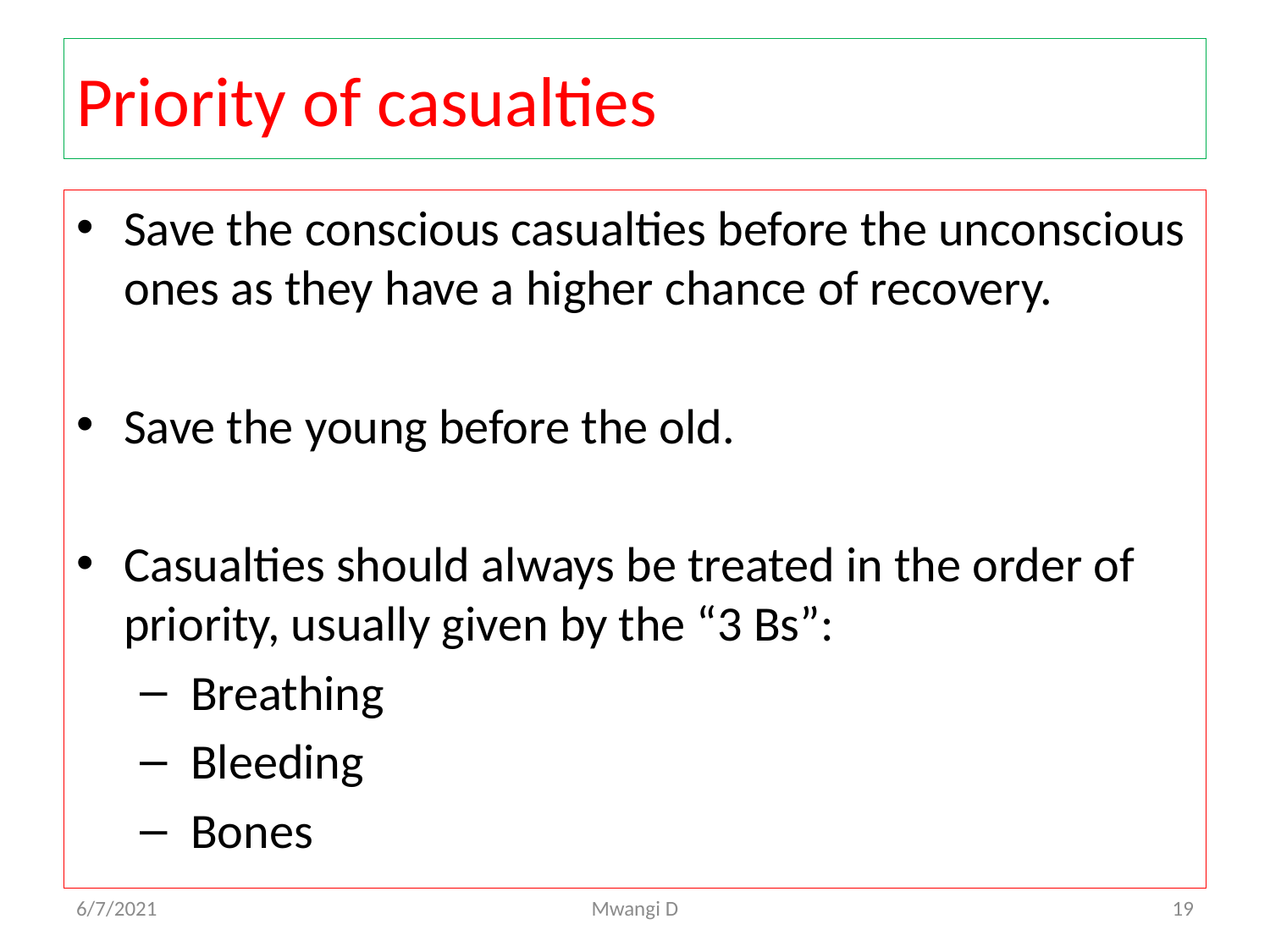

# Priority of casualties
Save the conscious casualties before the unconscious ones as they have a higher chance of recovery.

Save the young before the old.

Casualties should always be treated in the order of priority, usually given by the “3 Bs”:
 Breathing
 Bleeding
 Bones

6/7/2021
Mwangi D
19